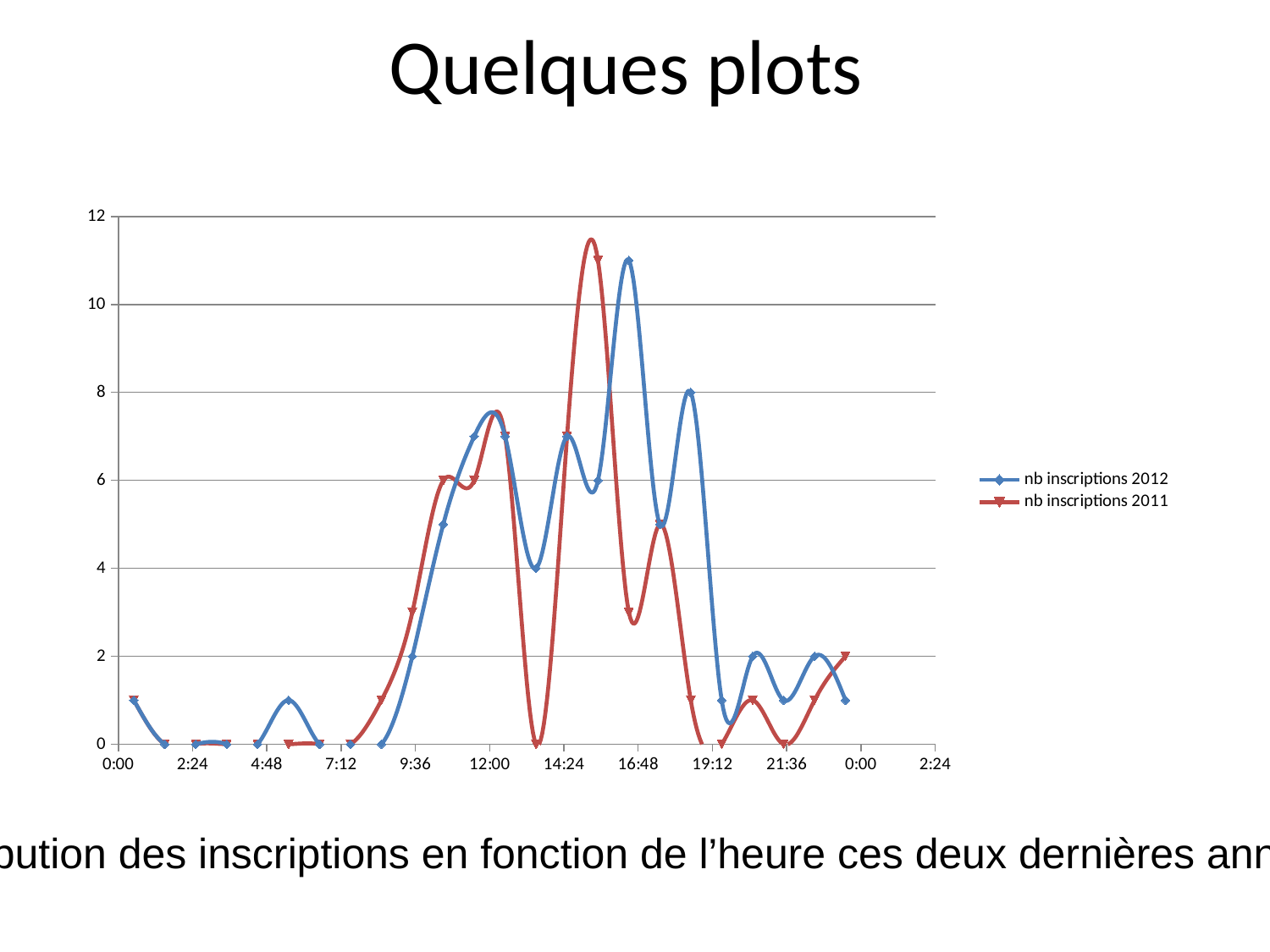

# Quelques plots

### Chart

| Category | nb inscriptions 2012 | nb inscriptions 2011 |
|---|---|---|
Distribution des inscriptions en fonction de l’heure ces deux dernières années…